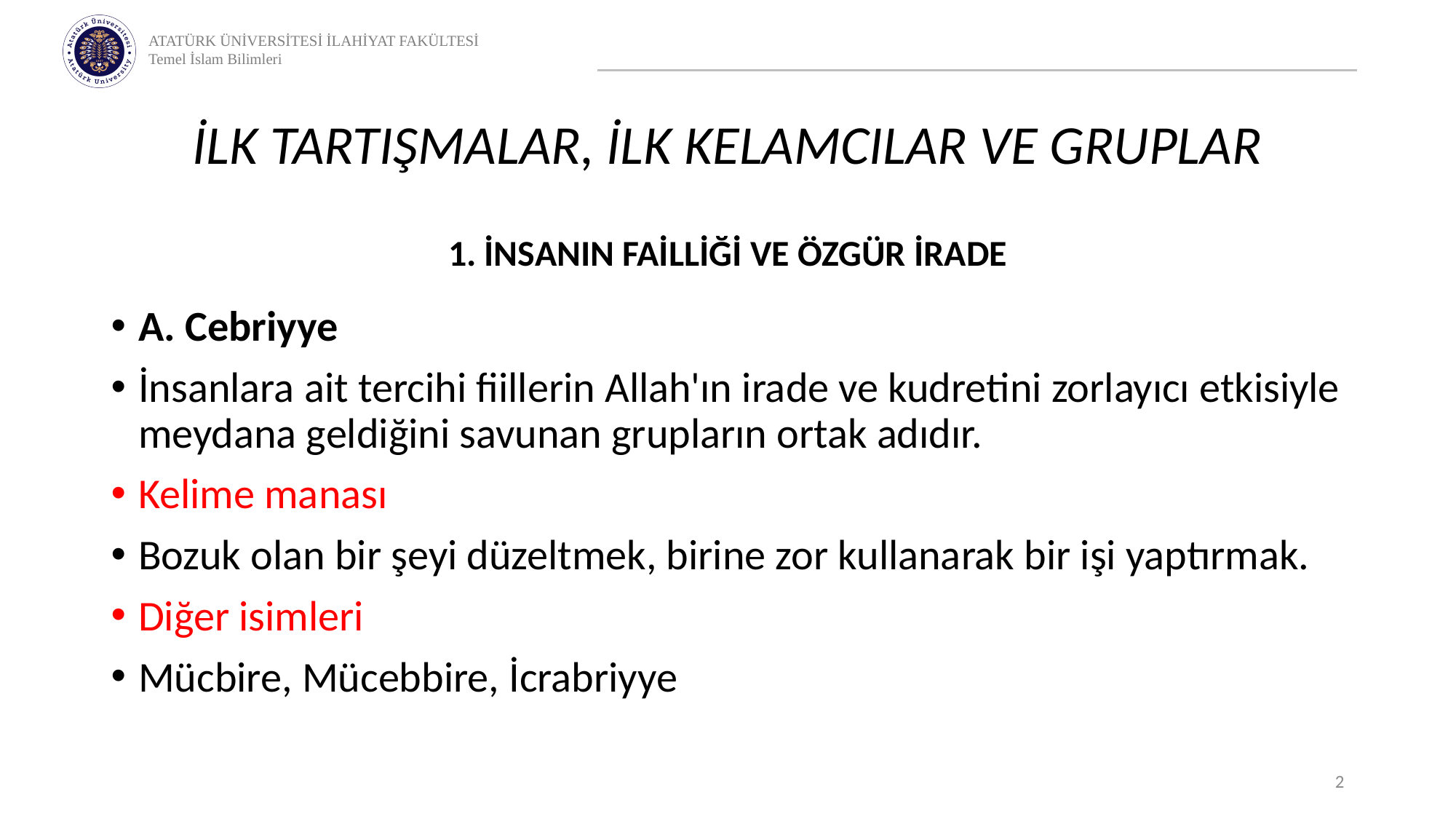

# İLK TARTIŞMALAR, İLK KELAMCILAR VE GRUPLAR
1. İNSANIN FAİLLİĞİ VE ÖZGÜR İRADE
A. Cebriyye
İnsanlara ait tercihi fiillerin Allah'ın irade ve kudretini zorlayıcı etkisiyle meydana geldiğini savunan grupların ortak adıdır.
Kelime manası
Bozuk olan bir şeyi düzeltmek, birine zor kullanarak bir işi yaptırmak.
Diğer isimleri
Mücbire, Mücebbire, İcrabriyye

2